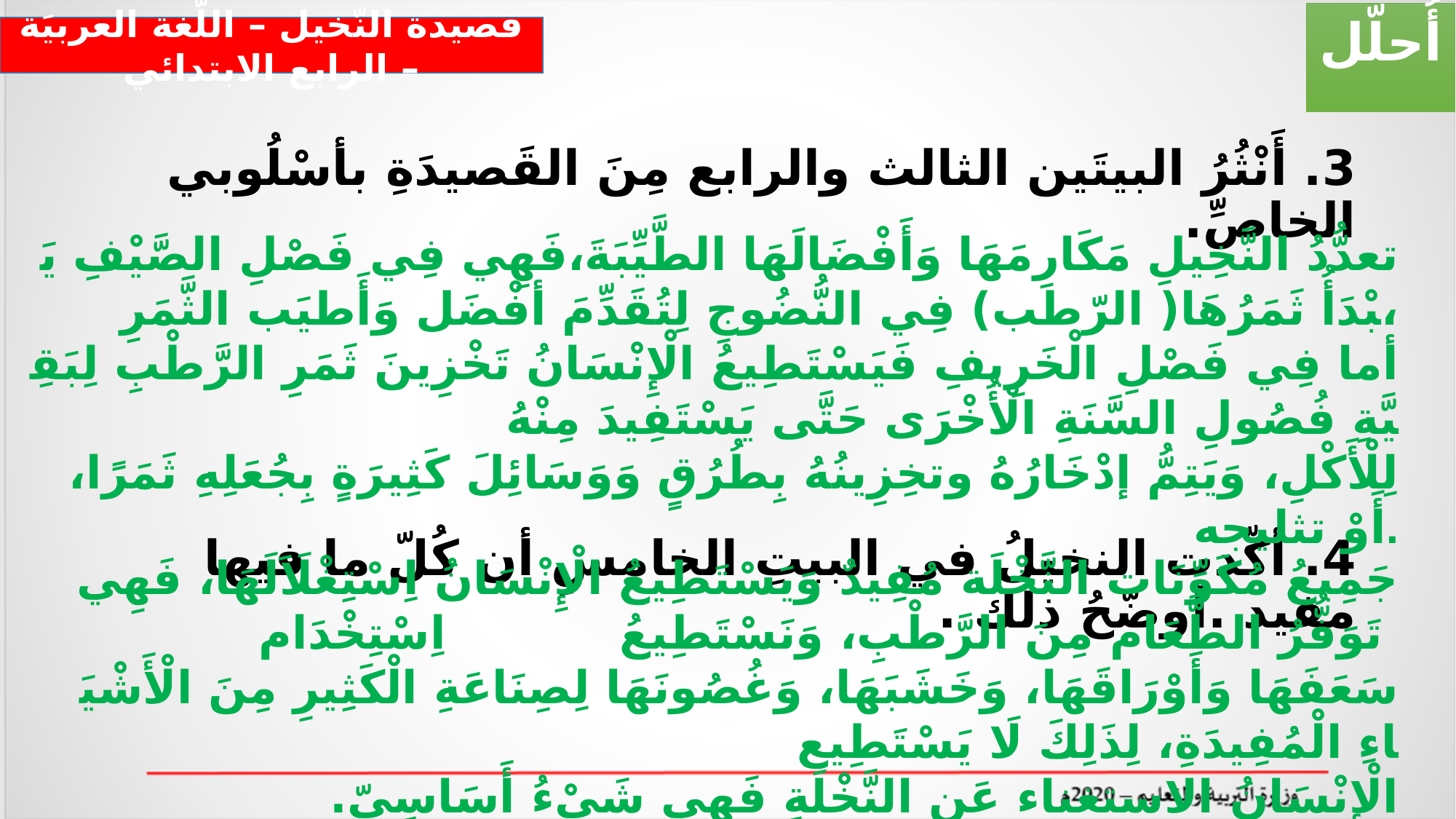

أُحلّل
قصيدة النّخيل – اللّغة العربيَة – الرابع الابتدائي

3. أَنْثُرُ البيتَين الثالث والرابع مِنَ القَصيدَةِ بأسْلُوبي الخاصِّ.

4. أكّدت النخيلُ في البيتِ الخامسِ أن كُلّ ما فيها مفيد .أوضّحُ ذلك .

تعدُّدُ النَّخِيلِ مَكَارِمَهَا وَأَفْضَالَهَا الطَّيِّبَةَ،فَهِي فِي فَصْلِ الصَّيْفِ يَبْدَأُ ثَمَرُهَا( الرّطب) فِي النُّضُوجِ لِتُقَدِّمَ أفْضَل وَأَطيَب الثَّمَرِ،
أما فِي فَصْلِ الْخَرِيفِ فَيَسْتَطِيعُ الْإِنْسَانُ تَخْزِينَ ثَمَرِ الرَّطْبِ لِبَقِيَّةِ فُصُولِ السَّنَةِ الْأُخْرَى حَتَّى يَسْتَفِيدَ مِنْهُ
 لِلْأَكْلِ، وَيَتِمُّ إدْخَارُهُ وتخِزِينُهُ بِطُرُقٍ وَوَسَائِلَ كَثِيرَةٍ بِجُعَلِهِ ثَمَرًا، أَوْ تثليجه.

جَمِيعُ مُكَوِّنَات النَّخْلَة مُفِيدٌ وَيَسْتَطِيعُ الْإِنْسَانُ اِسْتِغْلَاَلَهَا، فَهِي تَوَفُّرُ الطَّعَام مِنَ الرَّطْبِ، وَنَسْتَطِيعُ           اِسْتِخْدَام سَعَفَهَا وَأَوْرَاقَهَا، وَخَشَبَهَا، وَغُصُونَهَا لِصِنَاعَةِ الْكَثِيرِ مِنَ الْأَشْيَاءِ الْمُفِيدَةِ، لِذَلِكَ لَا يَسْتَطِيع
الْإِنْسَانُ الاستغناء عَنِ النَّخْلَةِ فَهِي شَيْءُ أَسَاسِيّ.